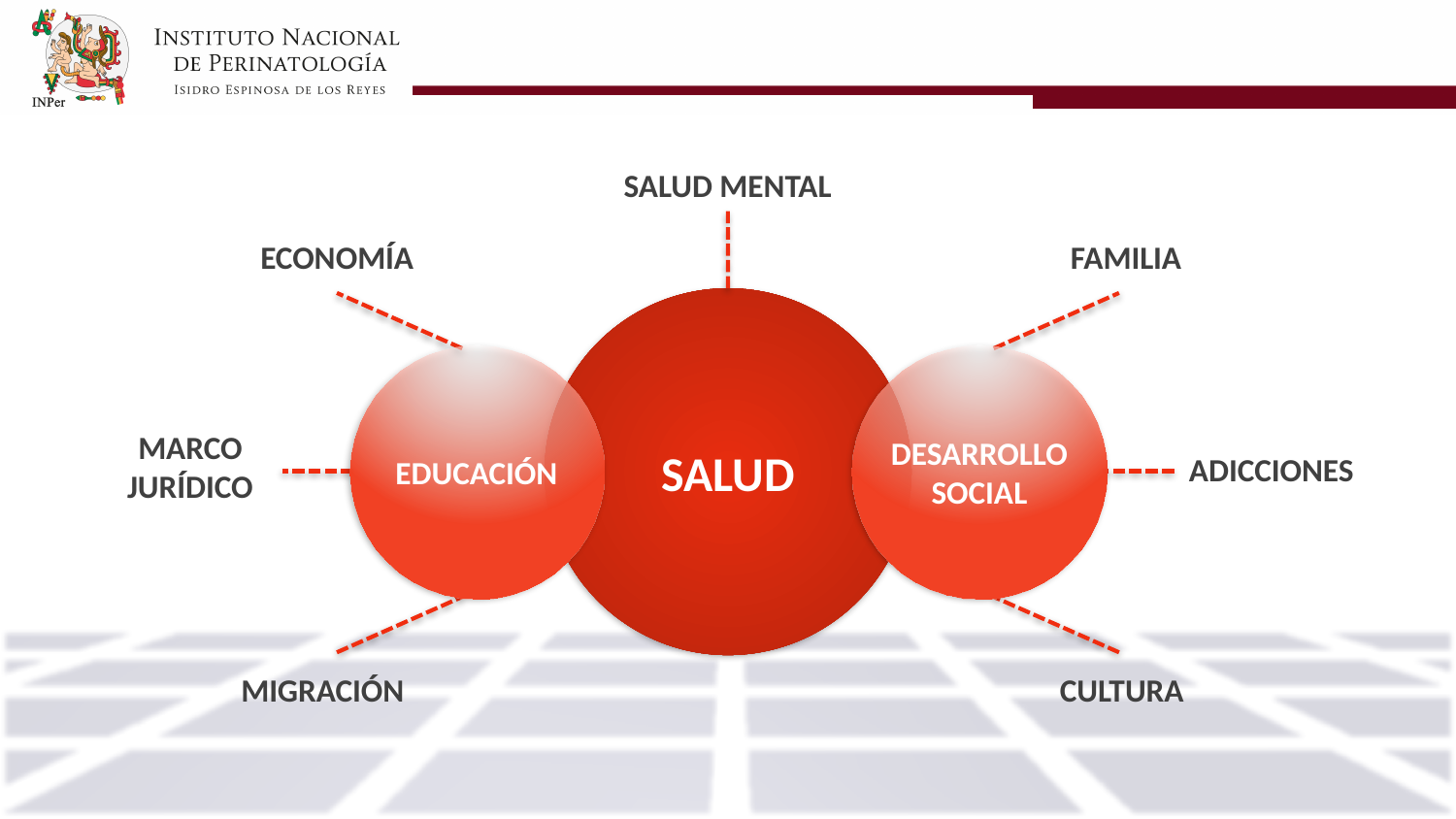

SALUD MENTAL
ECONOMÍA
FAMILIA
SALUD
EDUCACIÓN
DESARROLLO SOCIAL
MARCO
JURÍDICO
ADICCIONES
MIGRACIÓN
CULTURA